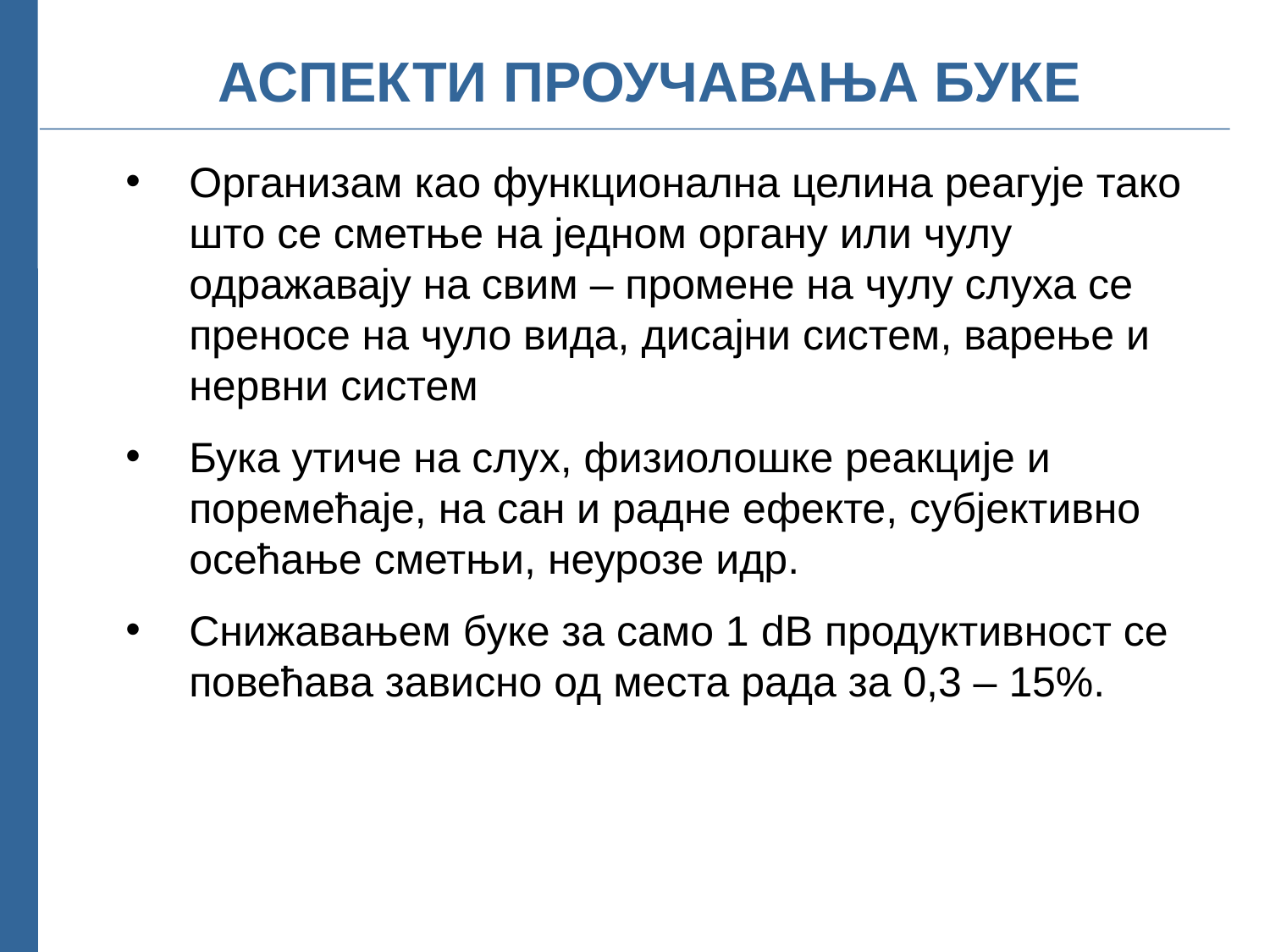

# АСПЕКТИ ПРОУЧАВАЊА БУКЕ

Организам као функционална целина реагује тако што се сметње на једном органу или чулу одражавају на свим – промене на чулу слуха се преносе на чуло вида, дисајни систем, варење и нервни систем
Бука утиче на слух, физиолошке реакције и поремећаје, на сан и радне ефекте, субјективно осећање сметњи, неурозе идр.
Снижавањем буке за само 1 dB продуктивност се повећава зависно од места рада за 0,3 – 15%.